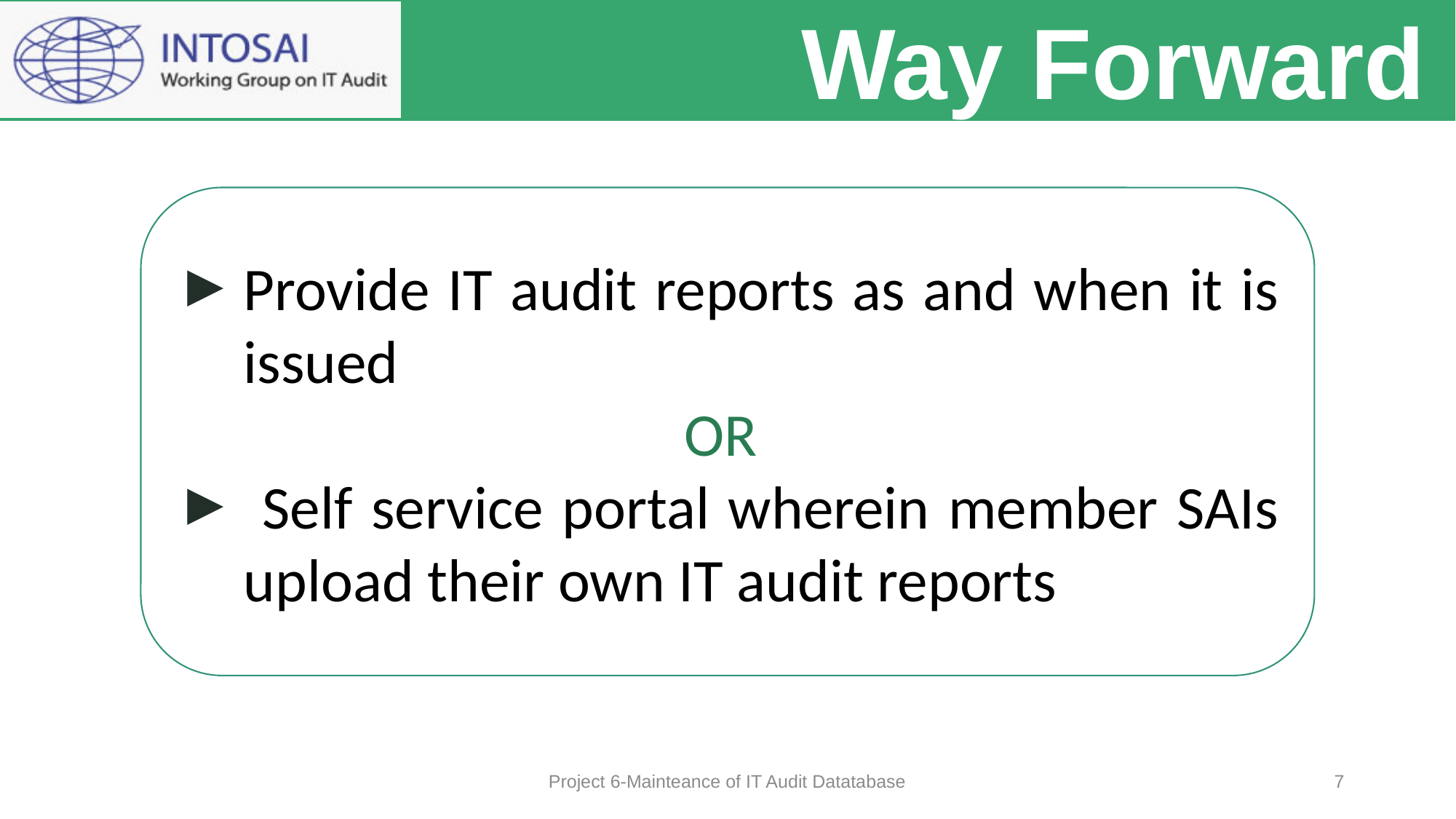

# Way Forward
Provide IT audit reports as and when it is issued
OR
 Self service portal wherein member SAIs upload their own IT audit reports
Project 6-Mainteance of IT Audit Datatabase
7